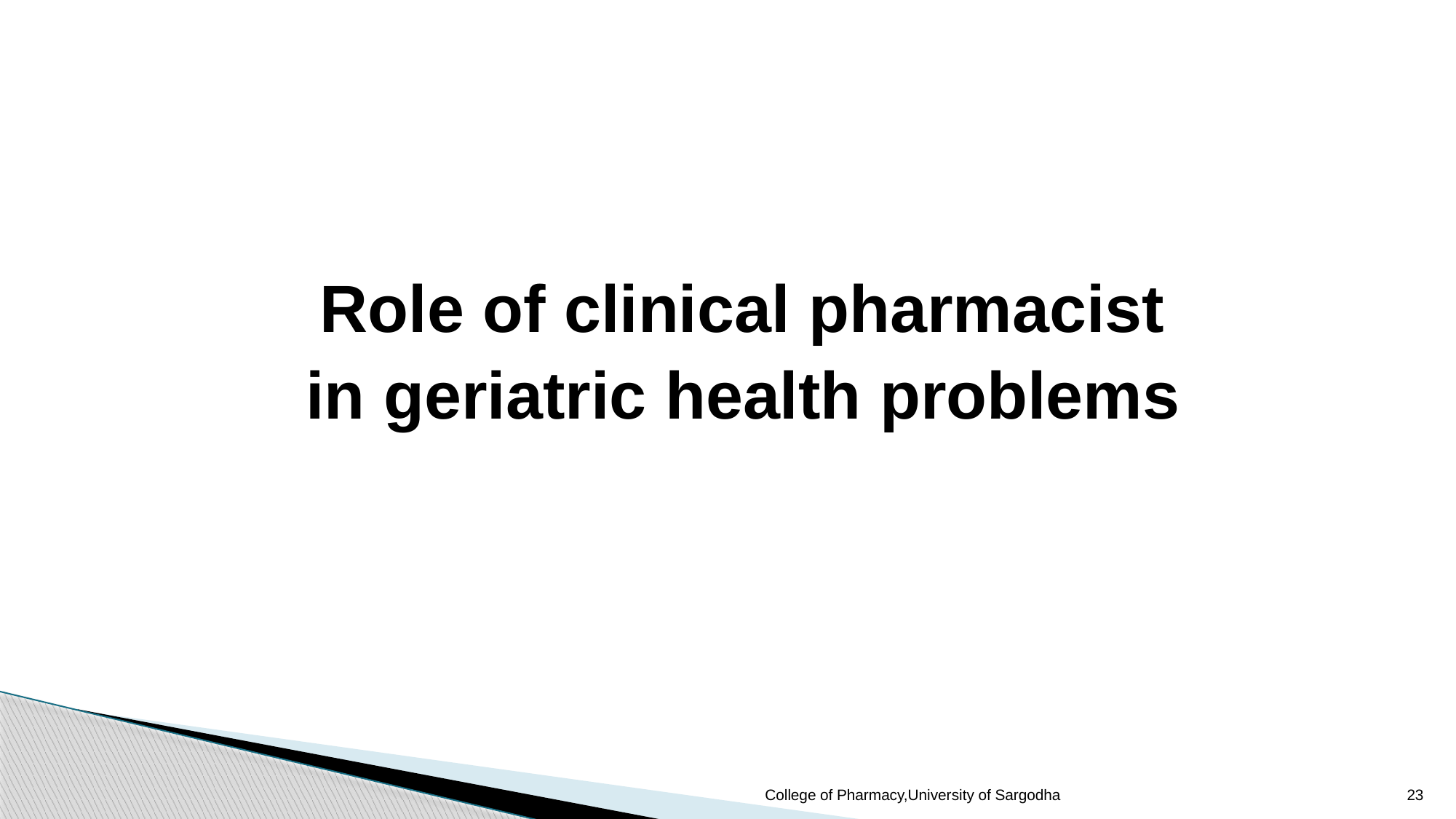

Role of clinical pharmacist
 in geriatric health problems

College of Pharmacy,University of Sargodha
23